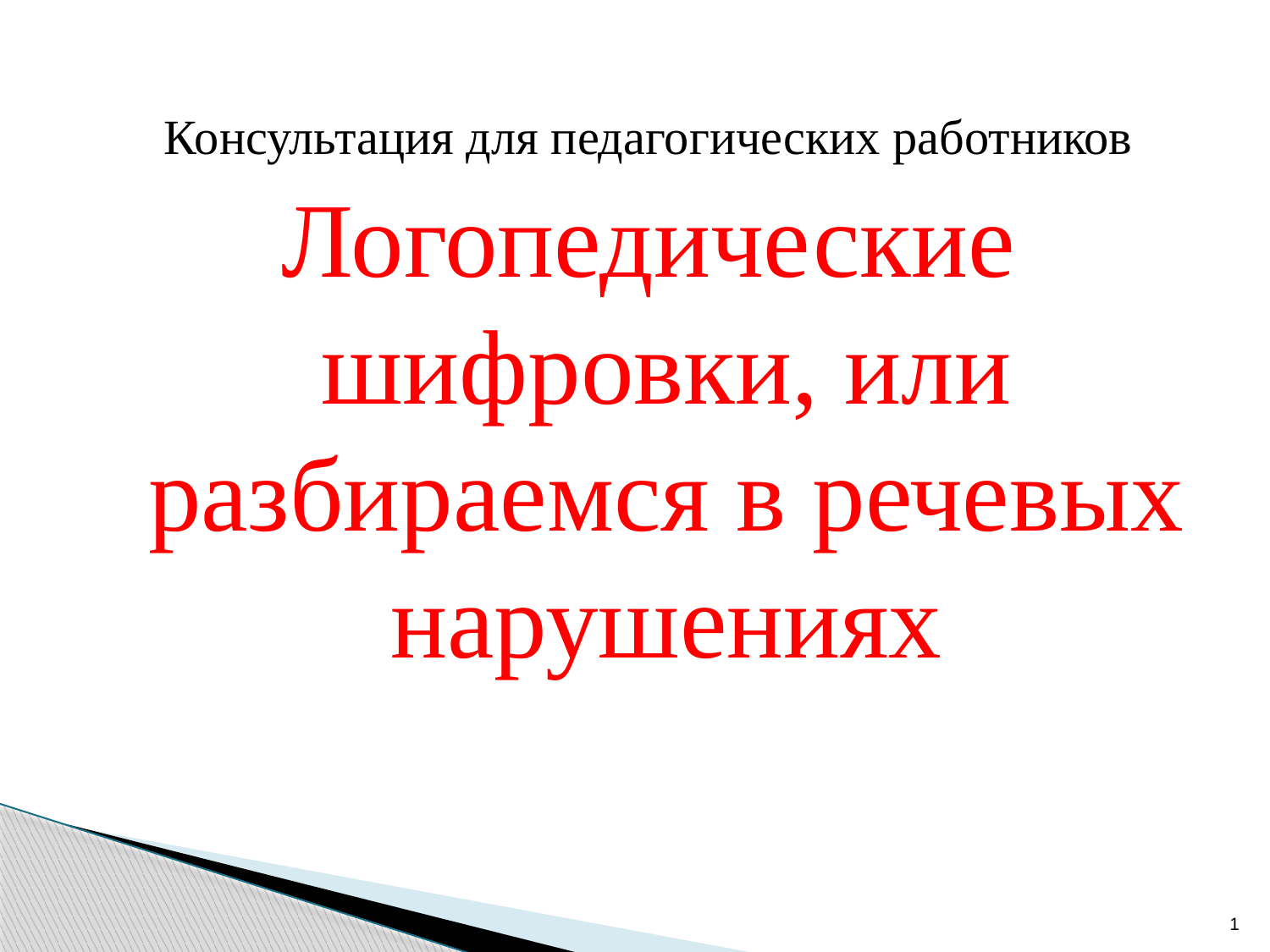

Консультация для педагогических работников
Логопедические шифровки, или разбираемся в речевых нарушениях

1